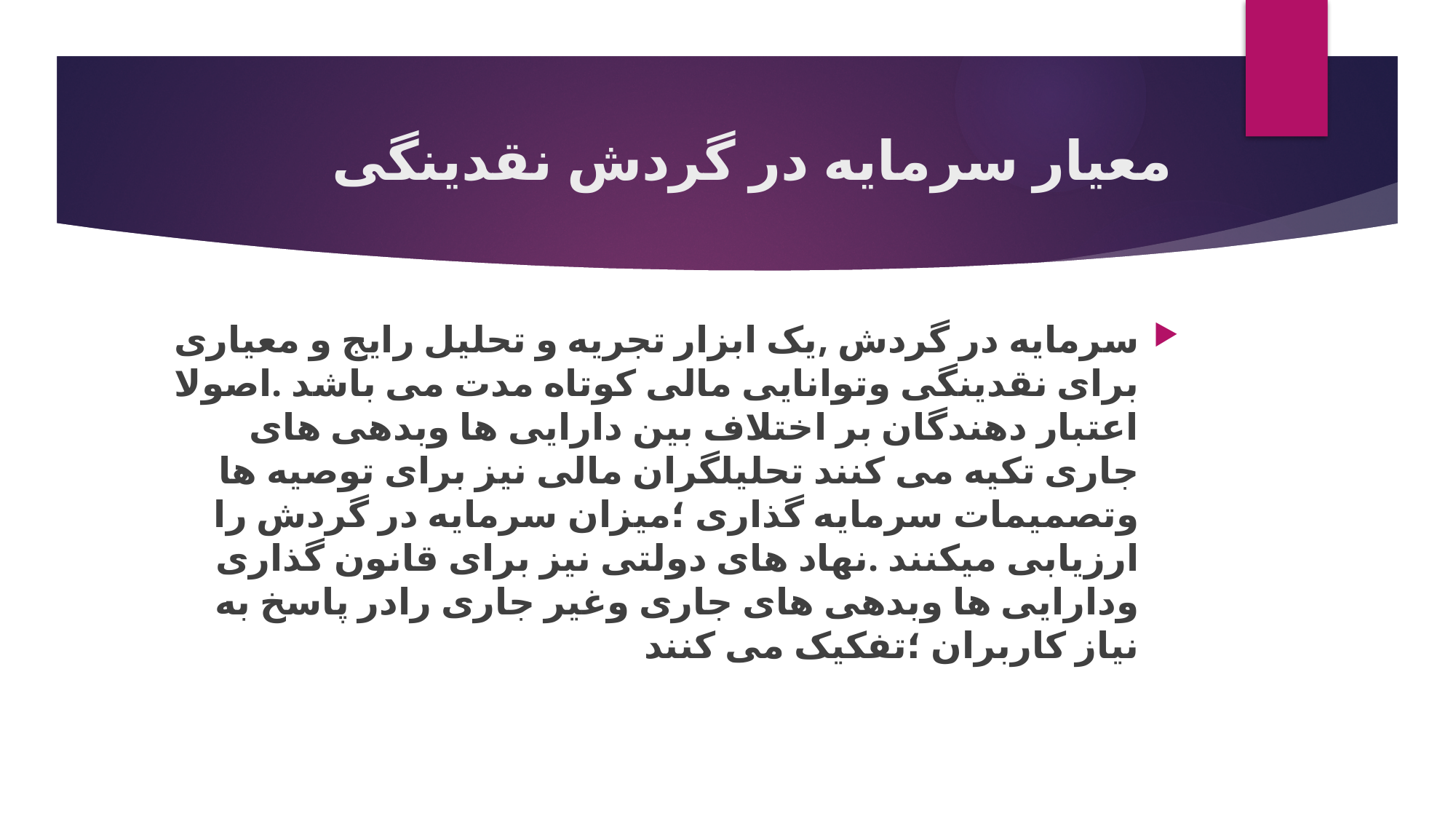

# معیار سرمایه در گردش نقدینگی
سرمایه در گردش ,یک ابزار تجریه و تحلیل رایج و معیاری برای نقدینگی وتوانایی مالی کوتاه مدت می باشد .اصولا اعتبار دهندگان بر اختلاف بین دارایی ها وبدهی های جاری تکیه می کنند تحلیلگران مالی نیز برای توصیه ها وتصمیمات سرمایه گذاری ؛میزان سرمایه در گردش را ارزیابی میکنند .نهاد های دولتی نیز برای قانون گذاری ودارایی ها وبدهی های جاری وغیر جاری رادر پاسخ به نیاز کاربران ؛تفکیک می کنند